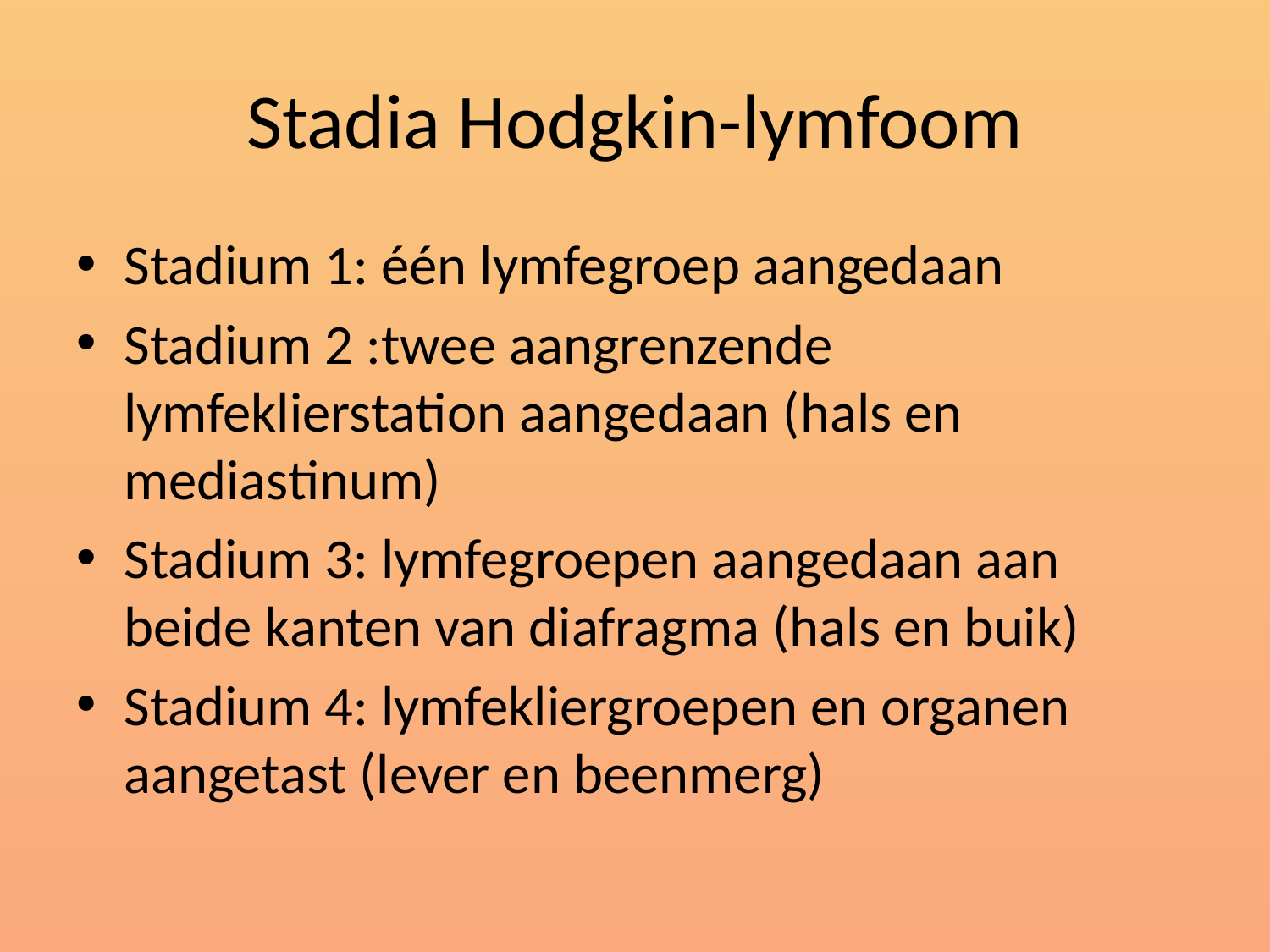

# Stadia Hodgkin-lymfoom
Stadium 1: één lymfegroep aangedaan
Stadium 2 :twee aangrenzende lymfeklierstation aangedaan (hals en mediastinum)
Stadium 3: lymfegroepen aangedaan aan beide kanten van diafragma (hals en buik)
Stadium 4: lymfekliergroepen en organen aangetast (lever en beenmerg)